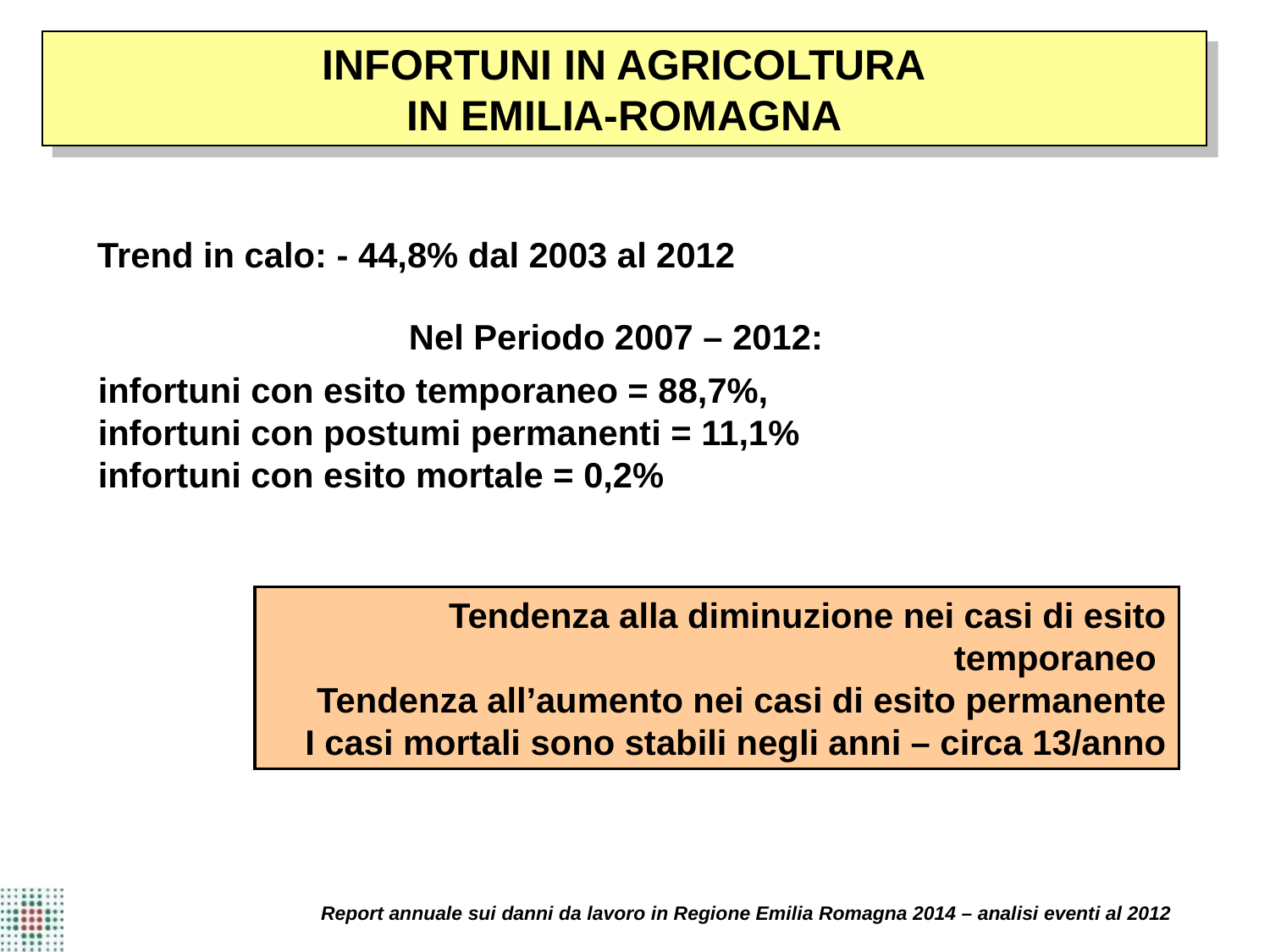

INFORTUNI IN AGRICOLTURA
IN EMILIA-ROMAGNA
Trend in calo: - 44,8% dal 2003 al 2012
                                                                                                                                                Nel Periodo 2007 – 2012:
infortuni con esito temporaneo = 88,7%,
infortuni con postumi permanenti = 11,1%
infortuni con esito mortale = 0,2%

Tendenza alla diminuzione nei casi di esito temporaneo
 Tendenza all’aumento nei casi di esito permanente
 I casi mortali sono stabili negli anni – circa 13/anno
Report annuale sui danni da lavoro in Regione Emilia Romagna 2014 – analisi eventi al 2012